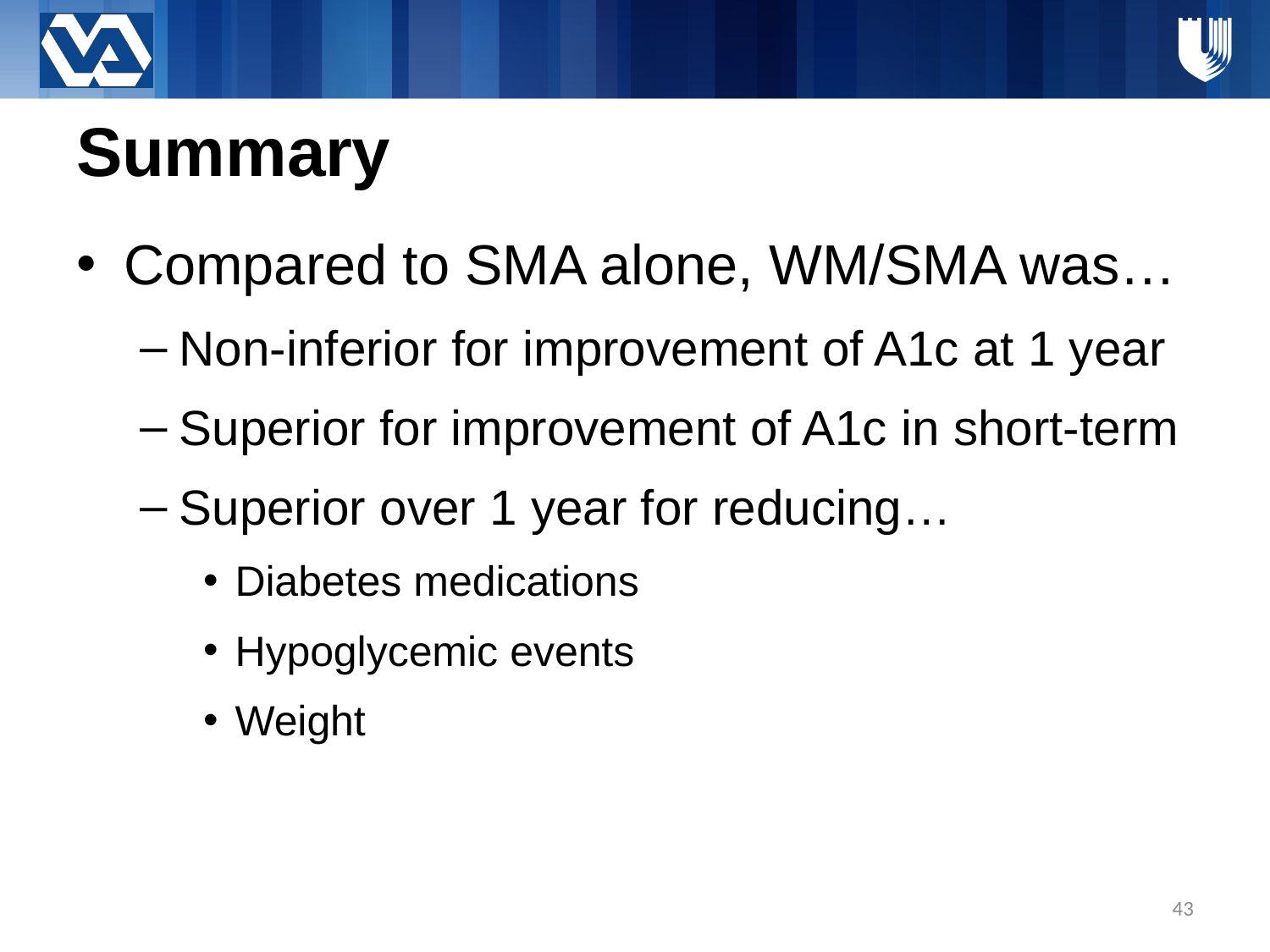

# Summary
Compared to SMA alone, WM/SMA was…
Non-inferior for improvement of A1c at 1 year
Superior for improvement of A1c in short-term
Superior over 1 year for reducing…
Diabetes medications
Hypoglycemic events
Weight
43